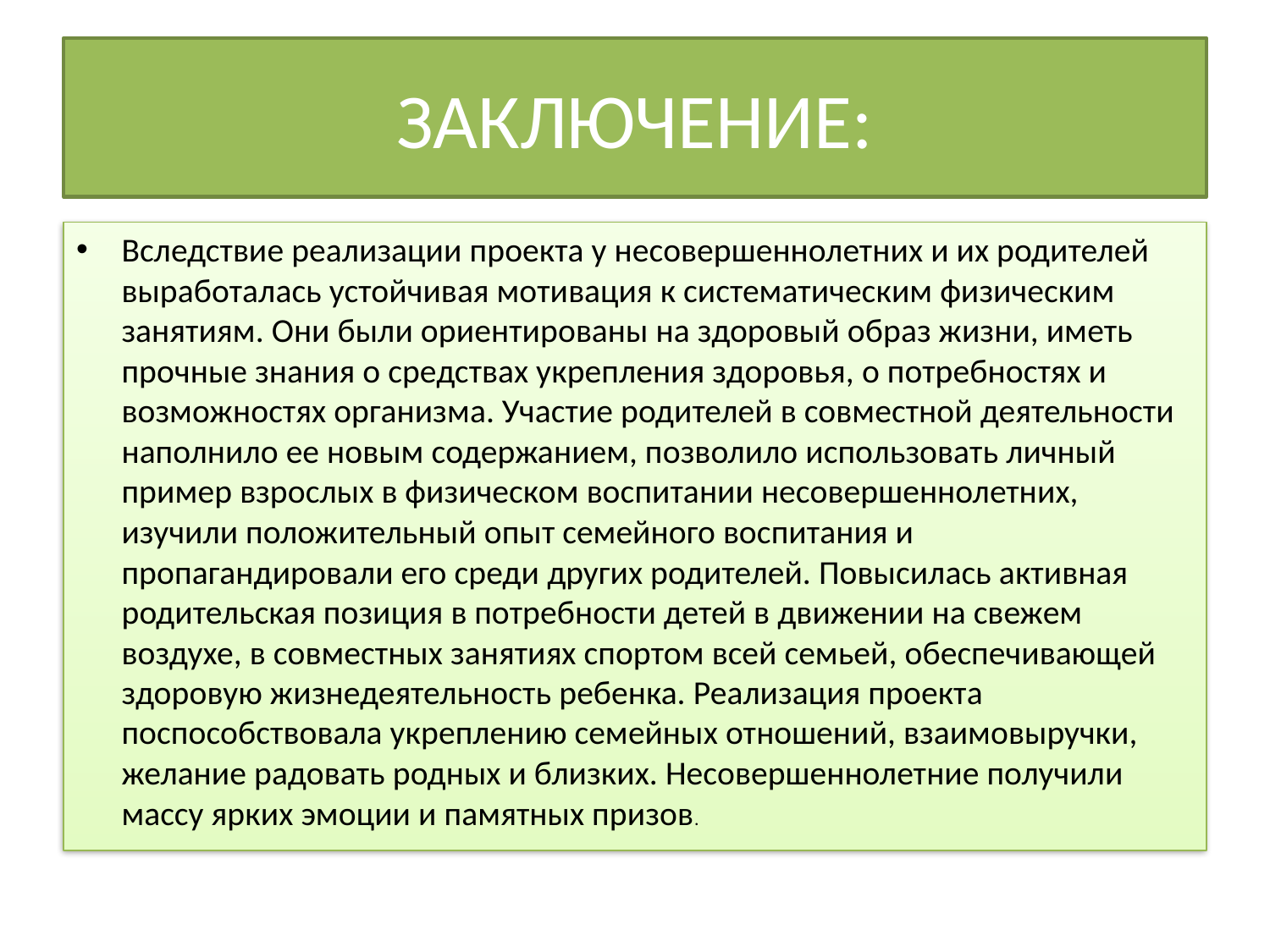

# ЗАКЛЮЧЕНИЕ:
Вследствие реализации проекта у несовершеннолетних и их родителей выработалась устойчивая мотивация к систематическим физическим занятиям. Они были ориентированы на здоровый образ жизни, иметь прочные знания о средствах укрепления здоровья, о потребностях и возможностях организма. Участие родителей в совместной деятельности наполнило ее новым содержанием, позволило использовать личный пример взрослых в физическом воспитании несовершеннолетних, изучили положительный опыт семейного воспитания и пропагандировали его среди других родителей. Повысилась активная родительская позиция в потребности детей в движении на свежем воздухе, в совместных занятиях спортом всей семьей, обеспечивающей здоровую жизнедеятельность ребенка. Реализация проекта поспособствовала укреплению семейных отношений, взаимовыручки, желание радовать родных и близких. Несовершеннолетние получили массу ярких эмоции и памятных призов.